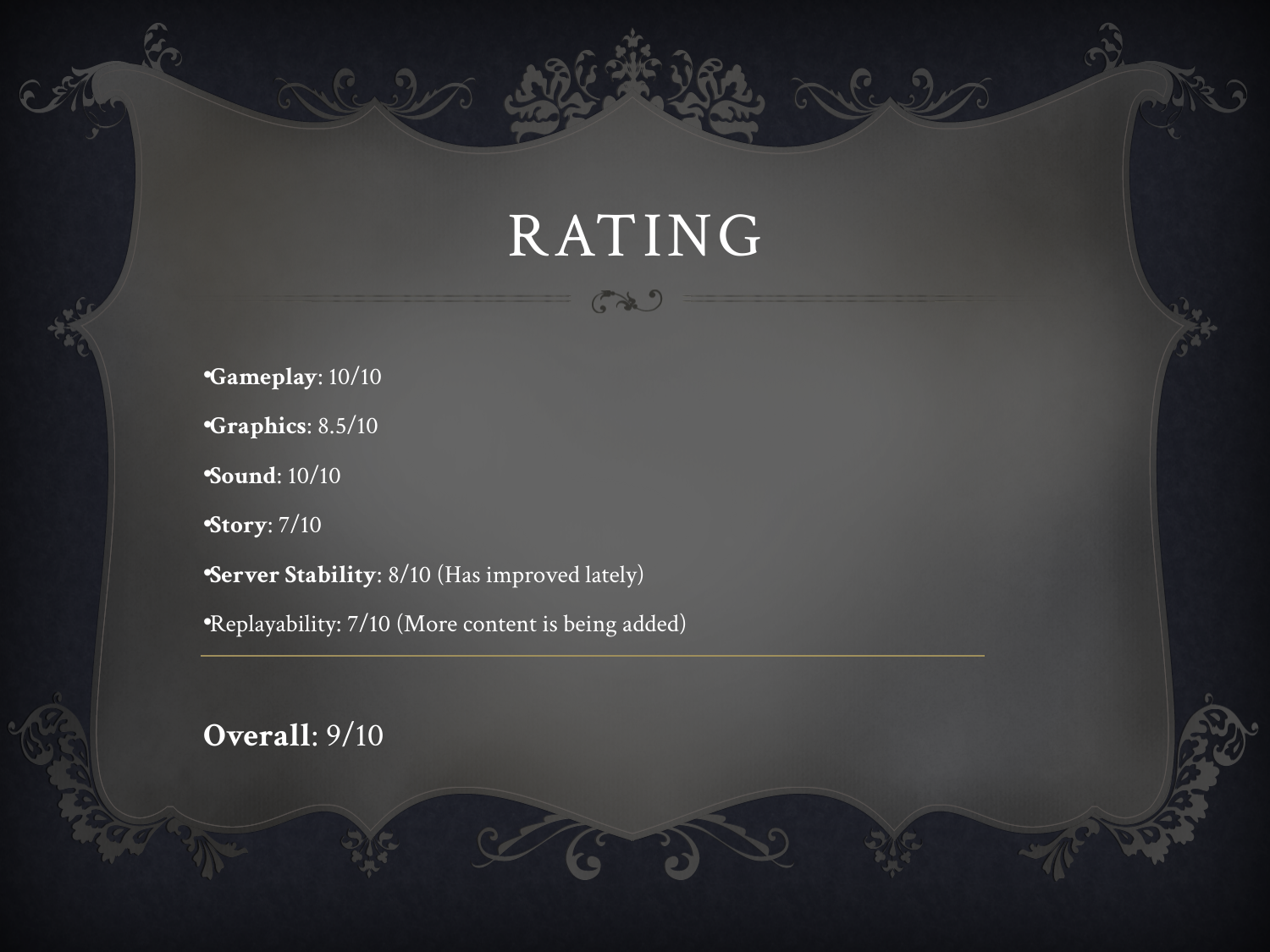

# Rating
Gameplay: 10/10
Graphics: 8.5/10
Sound: 10/10
Story: 7/10
Server Stability: 8/10 (Has improved lately)
Replayability: 7/10 (More content is being added)

Overall: 9/10